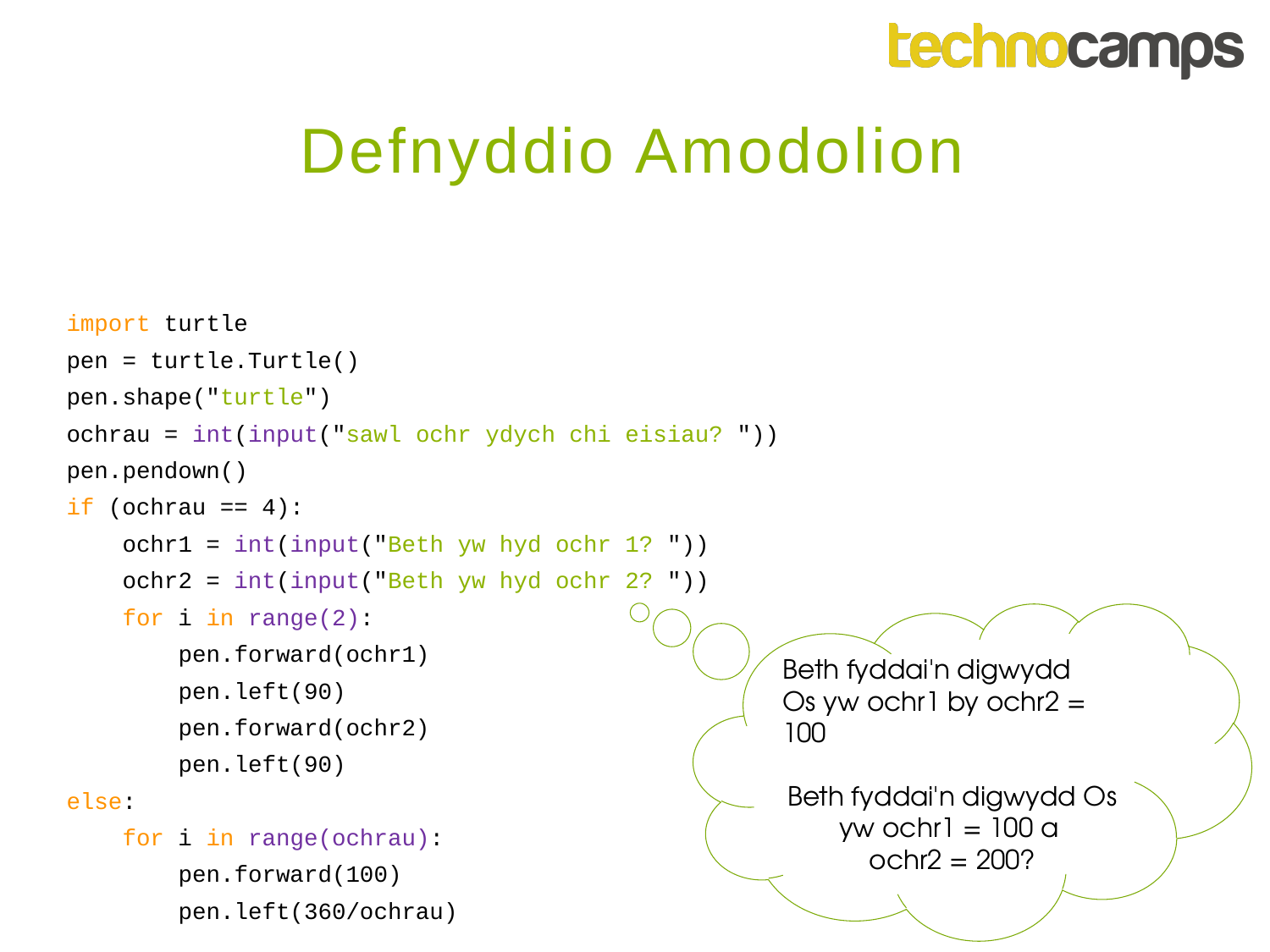

Defnyddio Amodolion
import turtle
pen = turtle.Turtle()
pen.shape("turtle")
ochrau = int(input("sawl ochr ydych chi eisiau? "))
pen.pendown()
if (ochrau == 4):
    ochr1 = int(input("Beth yw hyd ochr 1? "))
    ochr2 = int(input("Beth yw hyd ochr 2? "))
    for i in range(2):
        pen.forward(ochr1)
        pen.left(90)
        pen.forward(ochr2)
        pen.left(90)
else:
    for i in range(ochrau):
        pen.forward(100)
        pen.left(360/ochrau)
Beth fyddai'n digwydd
Os yw ochr1 by ochr2 = 100

Beth fyddai'n digwydd Os yw ochr1 = 100 a
ochr2 = 200?